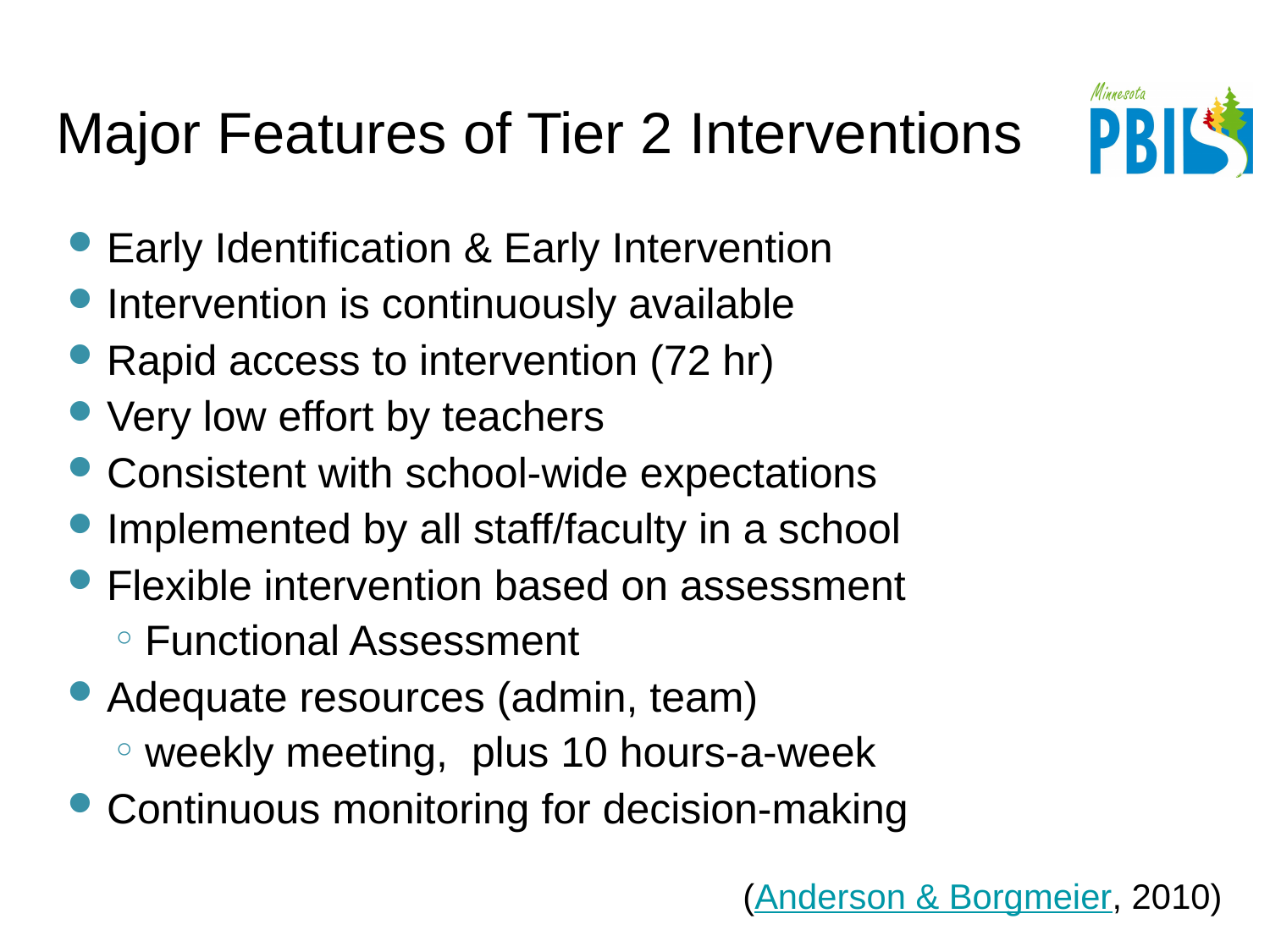

# Major Features of Tier 2 Interventions
Early Identification & Early Intervention
Intervention is continuously available
Rapid access to intervention (72 hr)
Very low effort by teachers
Consistent with school-wide expectations
Implemented by all staff/faculty in a school
Flexible intervention based on assessment
Functional Assessment
Adequate resources (admin, team)
weekly meeting,  plus 10 hours-a-week
Continuous monitoring for decision-making
(Anderson & Borgmeier, 2010)